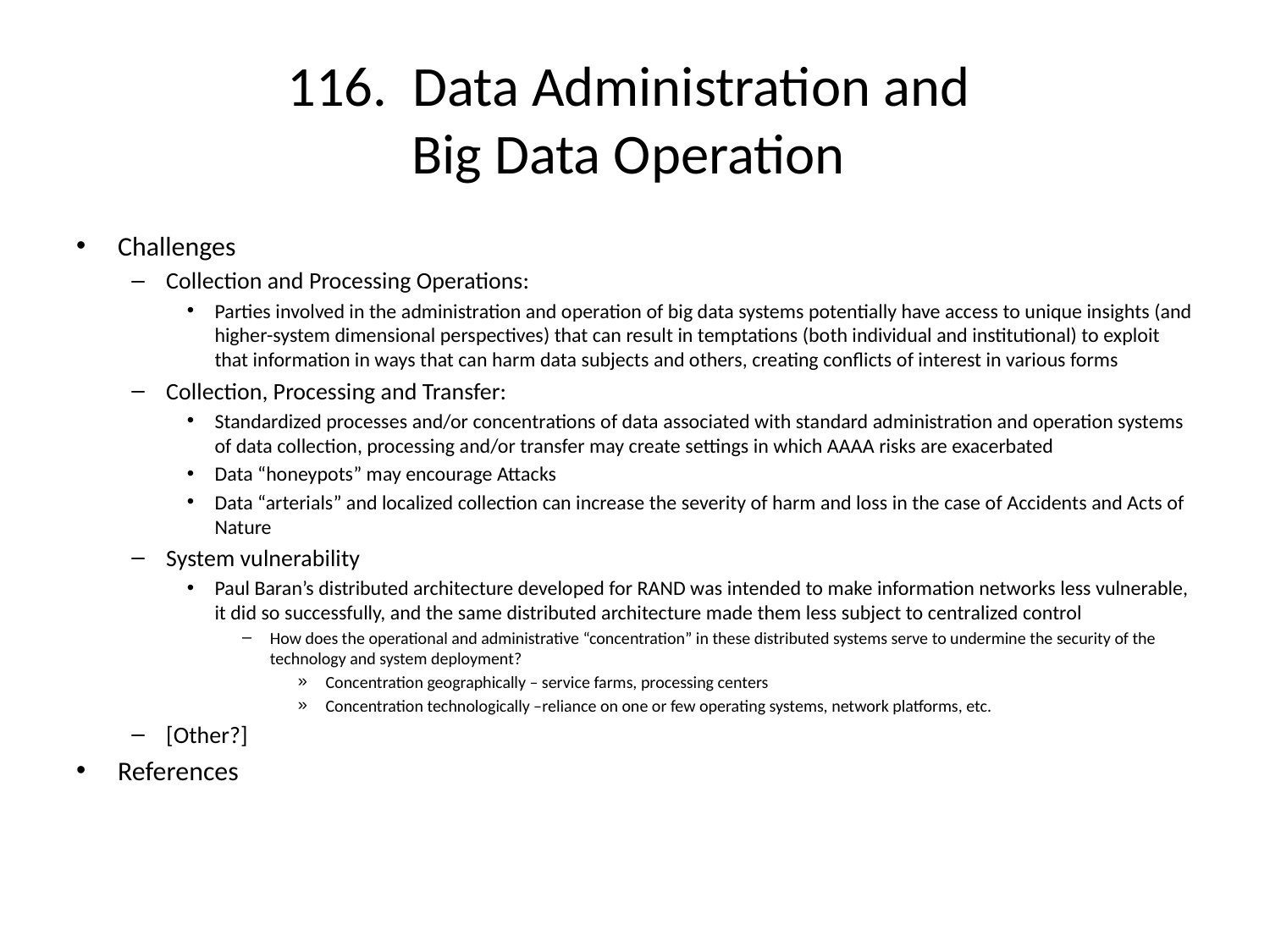

# 116.  Data Administration and Big Data Operation
Challenges
Collection and Processing Operations:
Parties involved in the administration and operation of big data systems potentially have access to unique insights (and higher-system dimensional perspectives) that can result in temptations (both individual and institutional) to exploit that information in ways that can harm data subjects and others, creating conflicts of interest in various forms
Collection, Processing and Transfer:
Standardized processes and/or concentrations of data associated with standard administration and operation systems of data collection, processing and/or transfer may create settings in which AAAA risks are exacerbated
Data “honeypots” may encourage Attacks
Data “arterials” and localized collection can increase the severity of harm and loss in the case of Accidents and Acts of Nature
System vulnerability
Paul Baran’s distributed architecture developed for RAND was intended to make information networks less vulnerable, it did so successfully, and the same distributed architecture made them less subject to centralized control
How does the operational and administrative “concentration” in these distributed systems serve to undermine the security of the technology and system deployment?
Concentration geographically – service farms, processing centers
Concentration technologically –reliance on one or few operating systems, network platforms, etc.
[Other?]
References